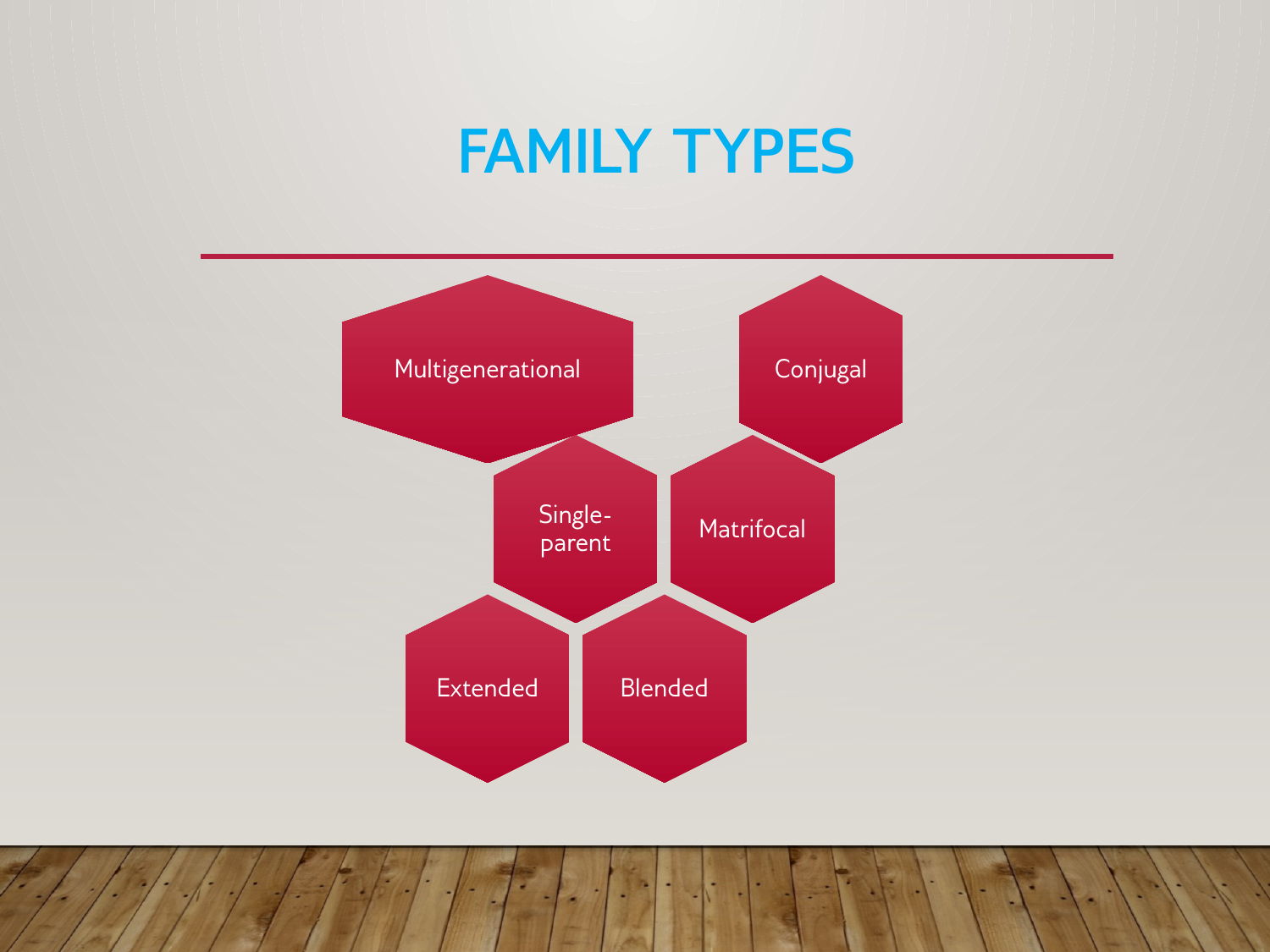

# Family Types
Conjugal
Multigenerational
Single-parent
Matrifocal
Blended
Extended